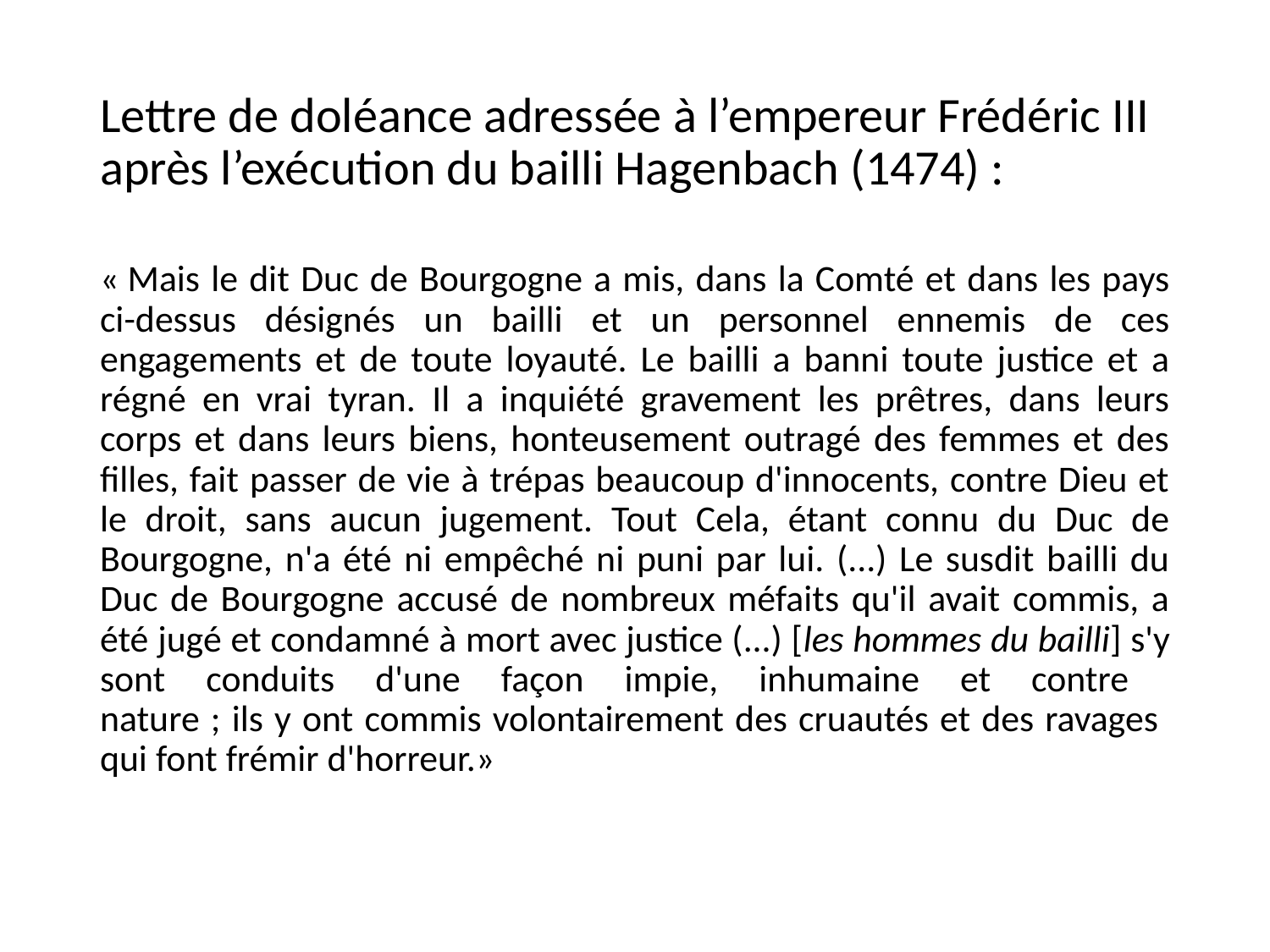

# Lettre de doléance adressée à l’empereur Frédéric III après l’exécution du bailli Hagenbach (1474) :
« Mais le dit Duc de Bourgogne a mis, dans la Comté et dans les pays ci-dessus désignés un bailli et un personnel ennemis de ces engagements et de toute loyauté. Le bailli a banni toute justice et a régné en vrai tyran. Il a inquiété gravement les prêtres, dans leurs corps et dans leurs biens, honteusement outragé des femmes et des filles, fait passer de vie à trépas beaucoup d'innocents, contre Dieu et le droit, sans aucun jugement. Tout Cela, étant connu du Duc de Bourgogne, n'a été ni empêché ni puni par lui. (...) Le susdit bailli du Duc de Bourgogne accusé de nombreux méfaits qu'il avait commis, a été jugé et condamné à mort avec justice (...) [les hommes du bailli] s'y sont conduits d'une façon impie, inhumaine et contre
nature ; ils y ont commis volontairement des cruautés et des ravages
qui font frémir d'horreur.»